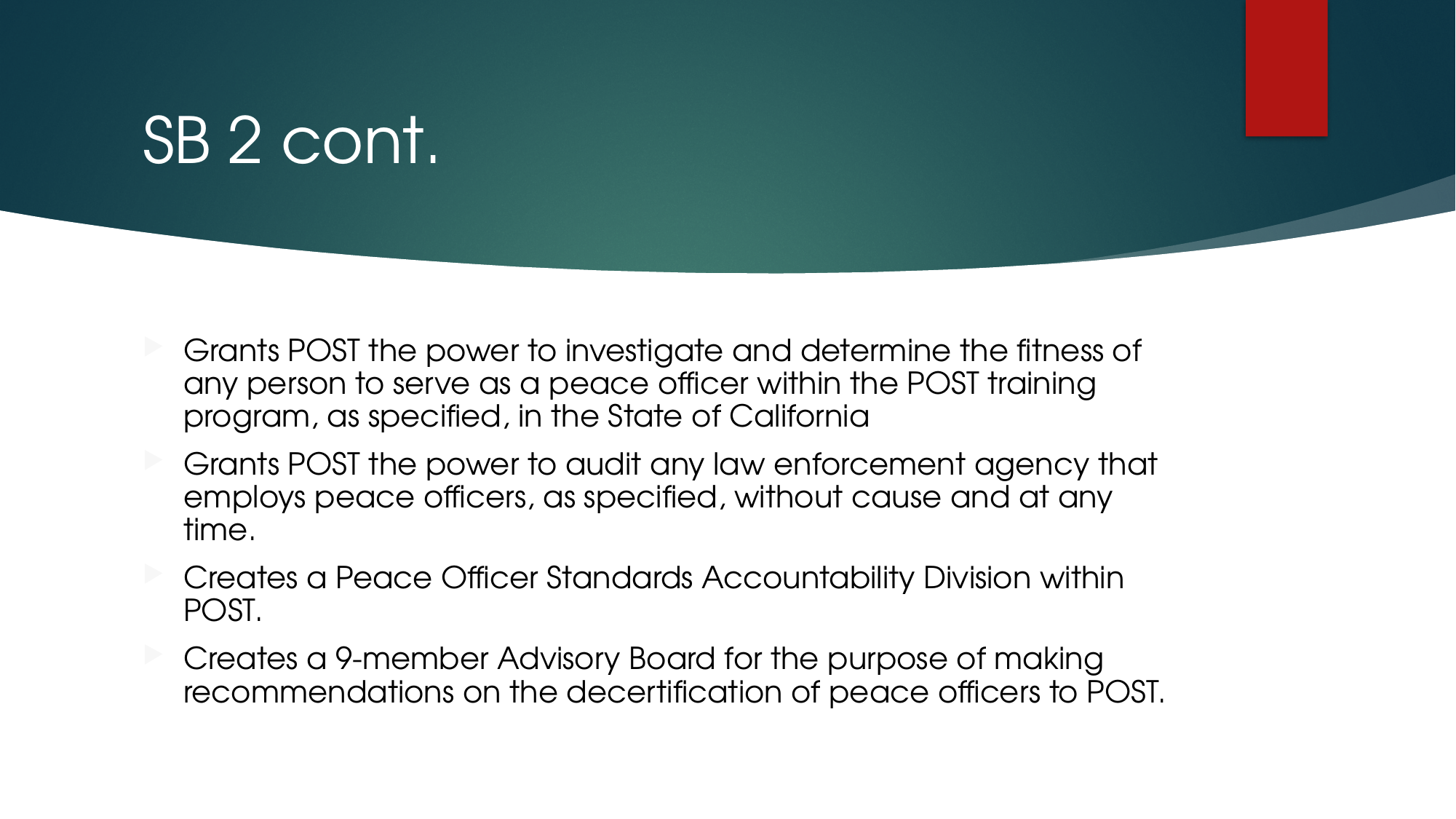

# SB 2 cont.

Grants POST the power to investigate and determine the fitness of any person to serve as a peace officer within the POST training program, as specified, in the State of California
Grants POST the power to audit any law enforcement agency that employs peace officers, as specified, without cause and at any time.
Creates a Peace Officer Standards Accountability Division within POST.
Creates a 9-member Advisory Board for the purpose of making recommendations on the decertification of peace officers to POST.